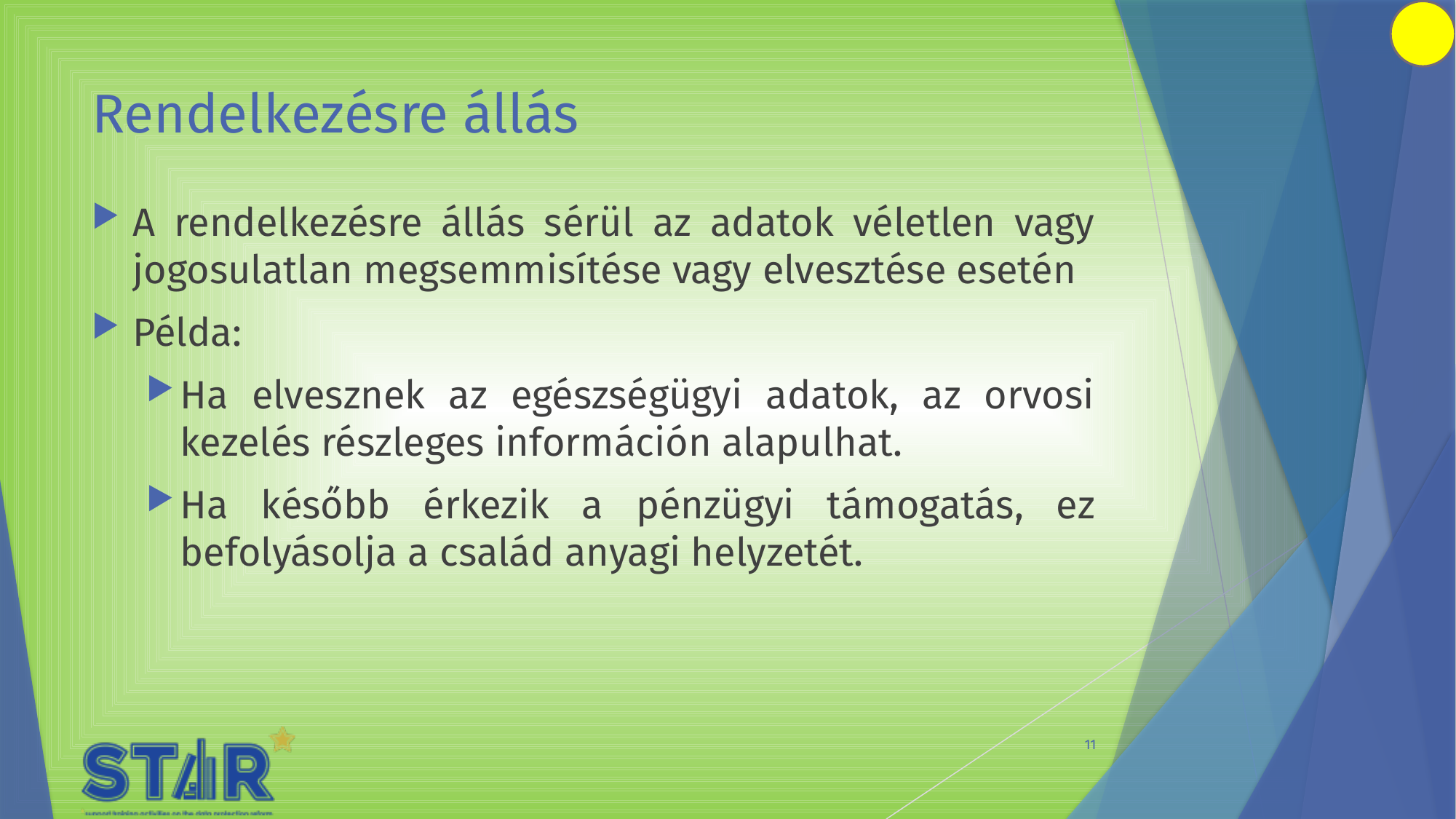

# Rendelkezésre állás

A rendelkezésre állás sérül az adatok véletlen vagy jogosulatlan megsemmisítése vagy elvesztése esetén
Példa:
Ha elvesznek az egészségügyi adatok, az orvosi kezelés részleges információn alapulhat.
Ha később érkezik a pénzügyi támogatás, ez befolyásolja a család anyagi helyzetét.

11